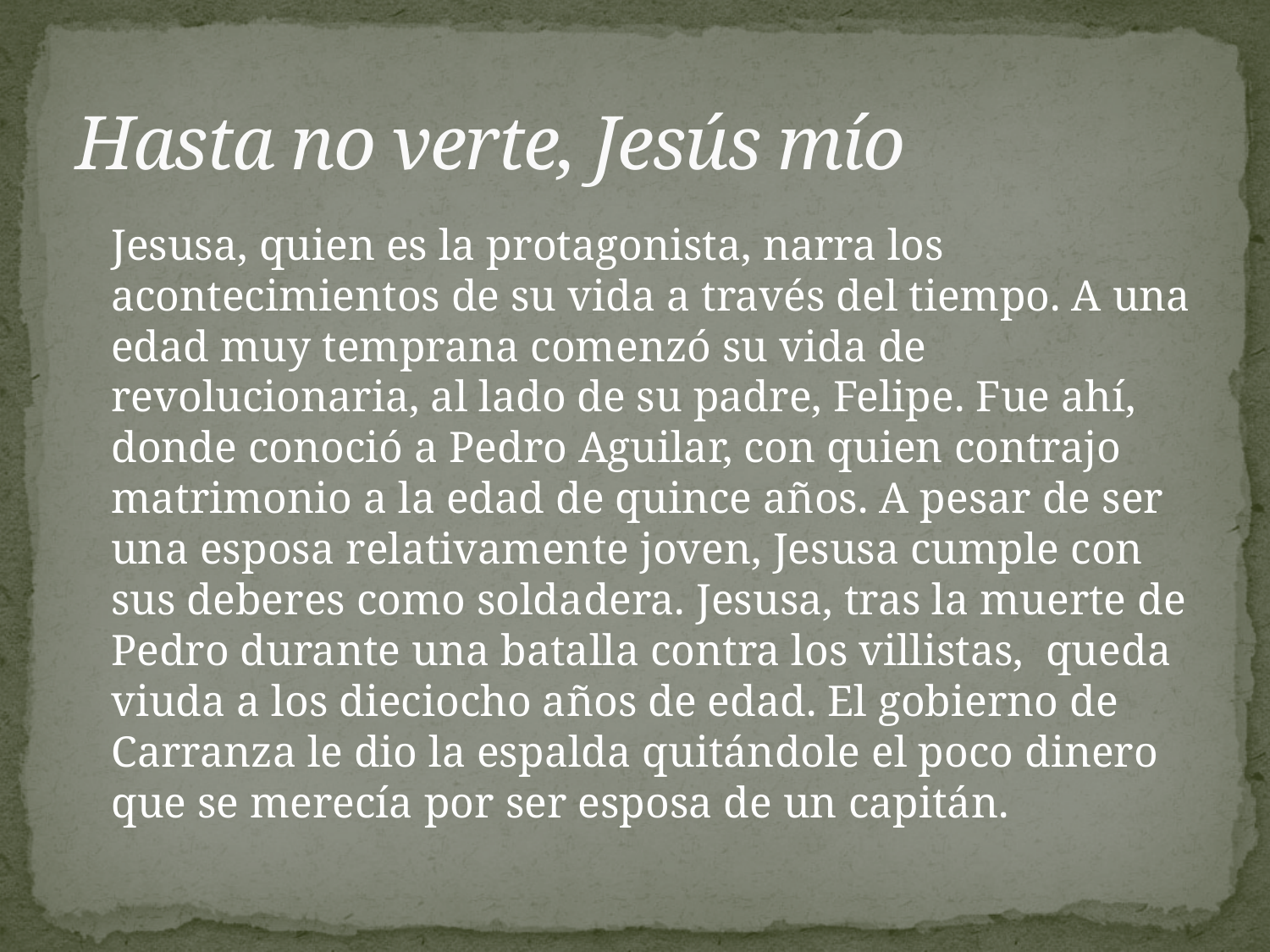

# Hasta no verte, Jesús mío
	Jesusa, quien es la protagonista, narra los acontecimientos de su vida a través del tiempo. A una edad muy temprana comenzó su vida de revolucionaria, al lado de su padre, Felipe. Fue ahí, donde conoció a Pedro Aguilar, con quien contrajo matrimonio a la edad de quince años. A pesar de ser una esposa relativamente joven, Jesusa cumple con sus deberes como soldadera. Jesusa, tras la muerte de Pedro durante una batalla contra los villistas,  queda viuda a los dieciocho años de edad. El gobierno de Carranza le dio la espalda quitándole el poco dinero que se merecía por ser esposa de un capitán.